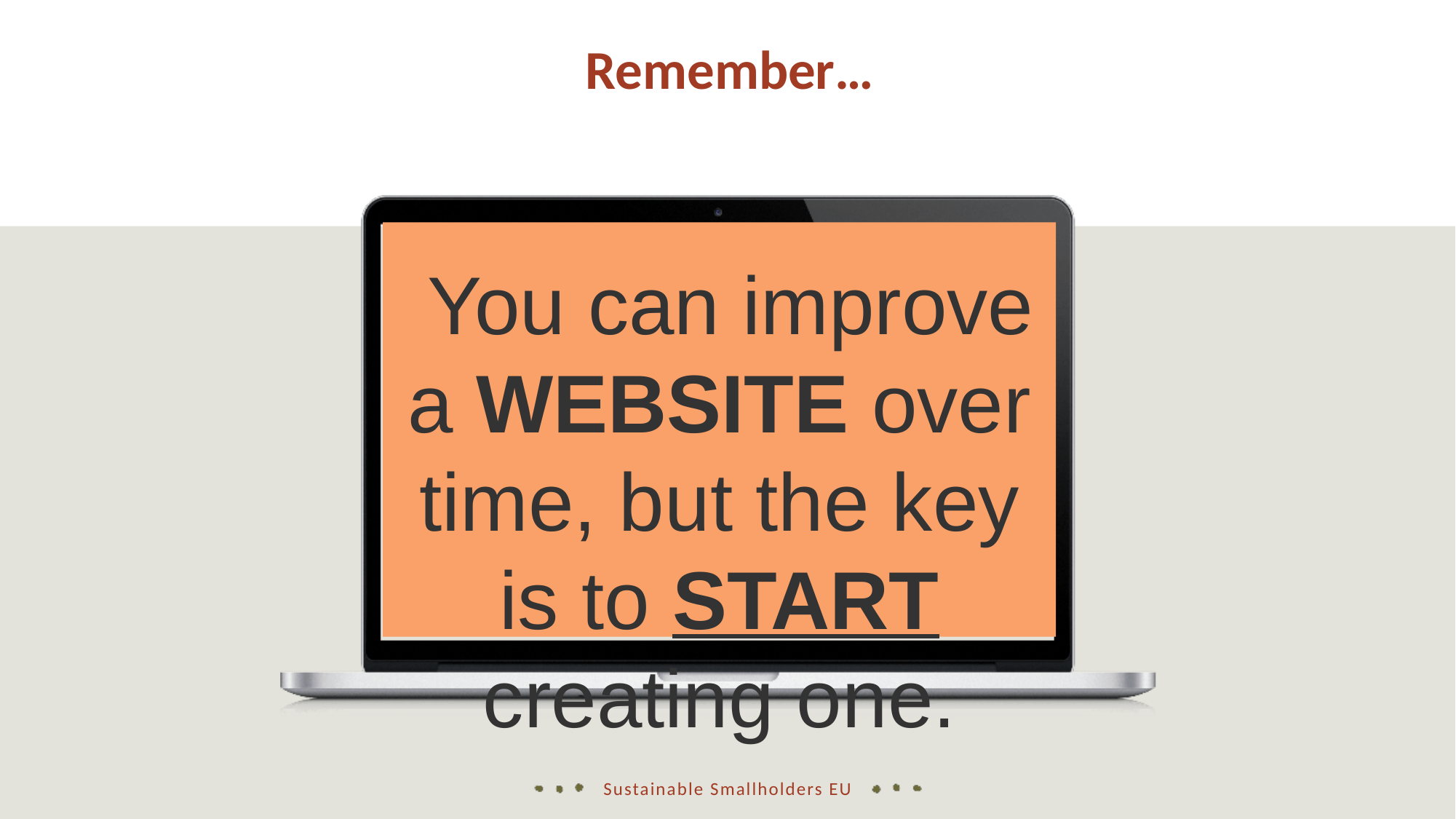

Remember…

 You can improve a WEBSITE over time, but the key is to START creating one.